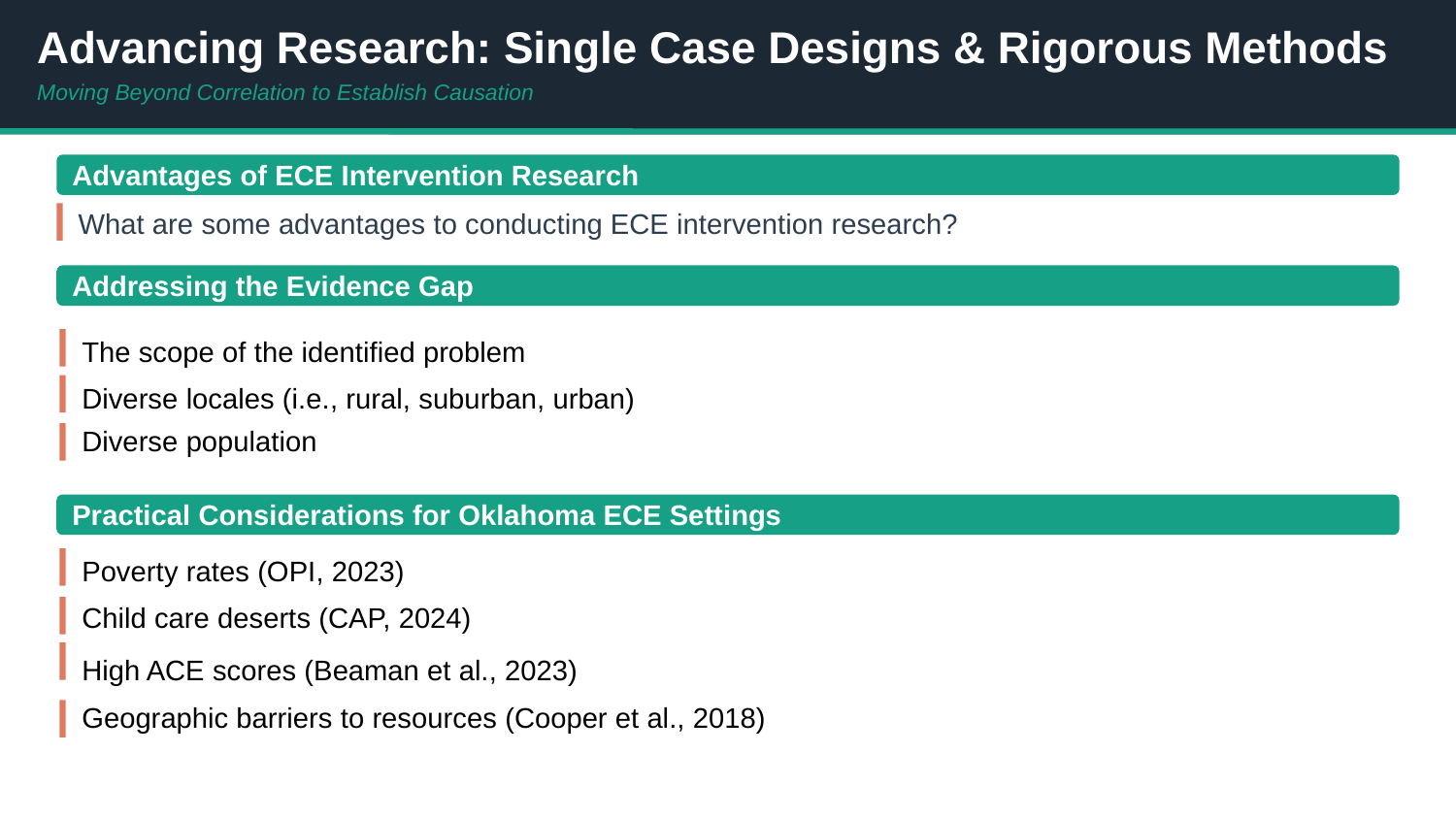

Advancing Research: Single Case Designs & Rigorous Methods
Moving Beyond Correlation to Establish Causation

Advantages of ECE Intervention Research

What are some advantages to conducting ECE intervention research?

Addressing the Evidence Gap

The scope of the identified problem

Diverse locales (i.e., rural, suburban, urban)

Diverse population

Practical Considerations for Oklahoma ECE Settings

Poverty rates (OPI, 2023)

Child care deserts (CAP, 2024)

High ACE scores (Beaman et al., 2023)

Geographic barriers to resources (Cooper et al., 2018)